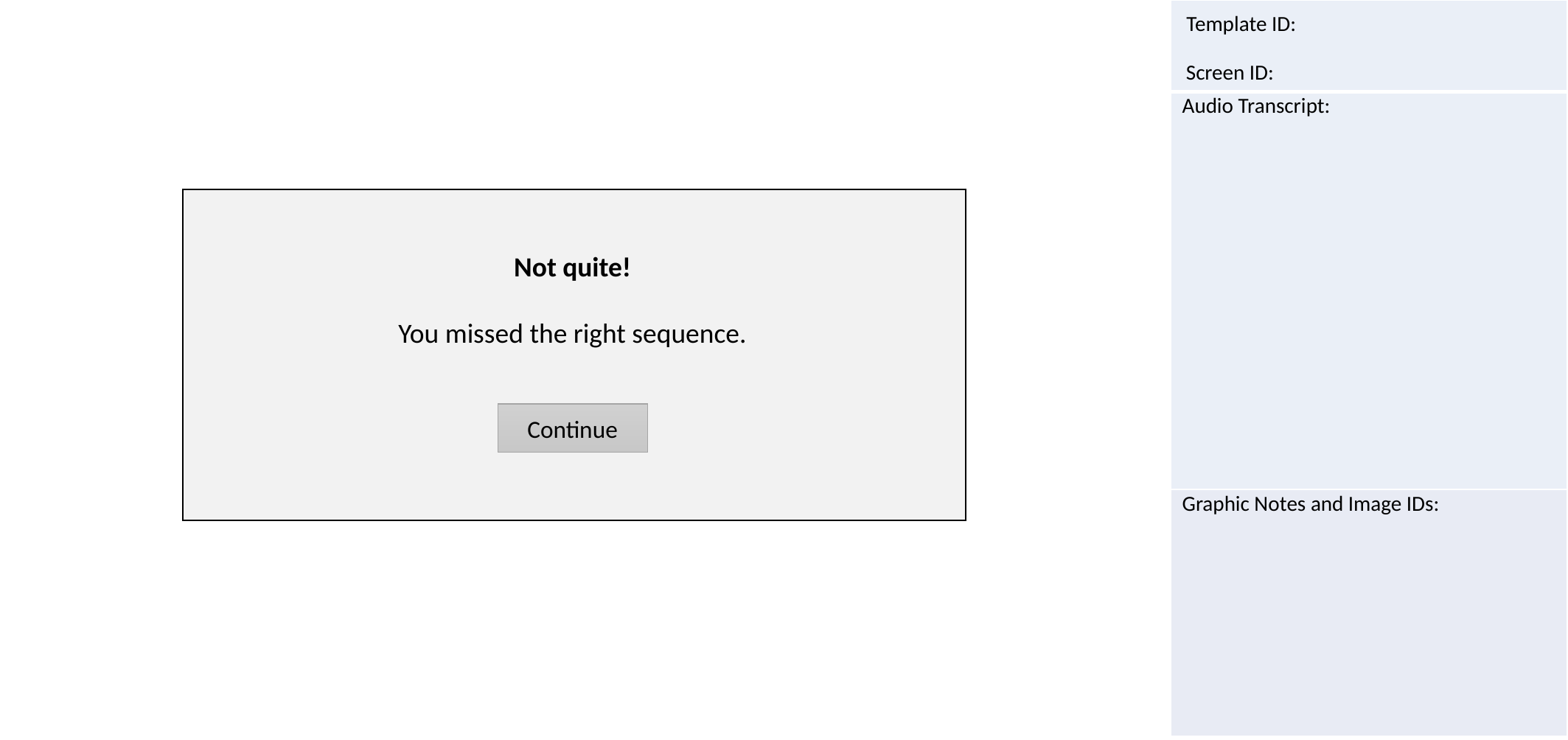

Not quite!

You missed the right sequence.
Continue